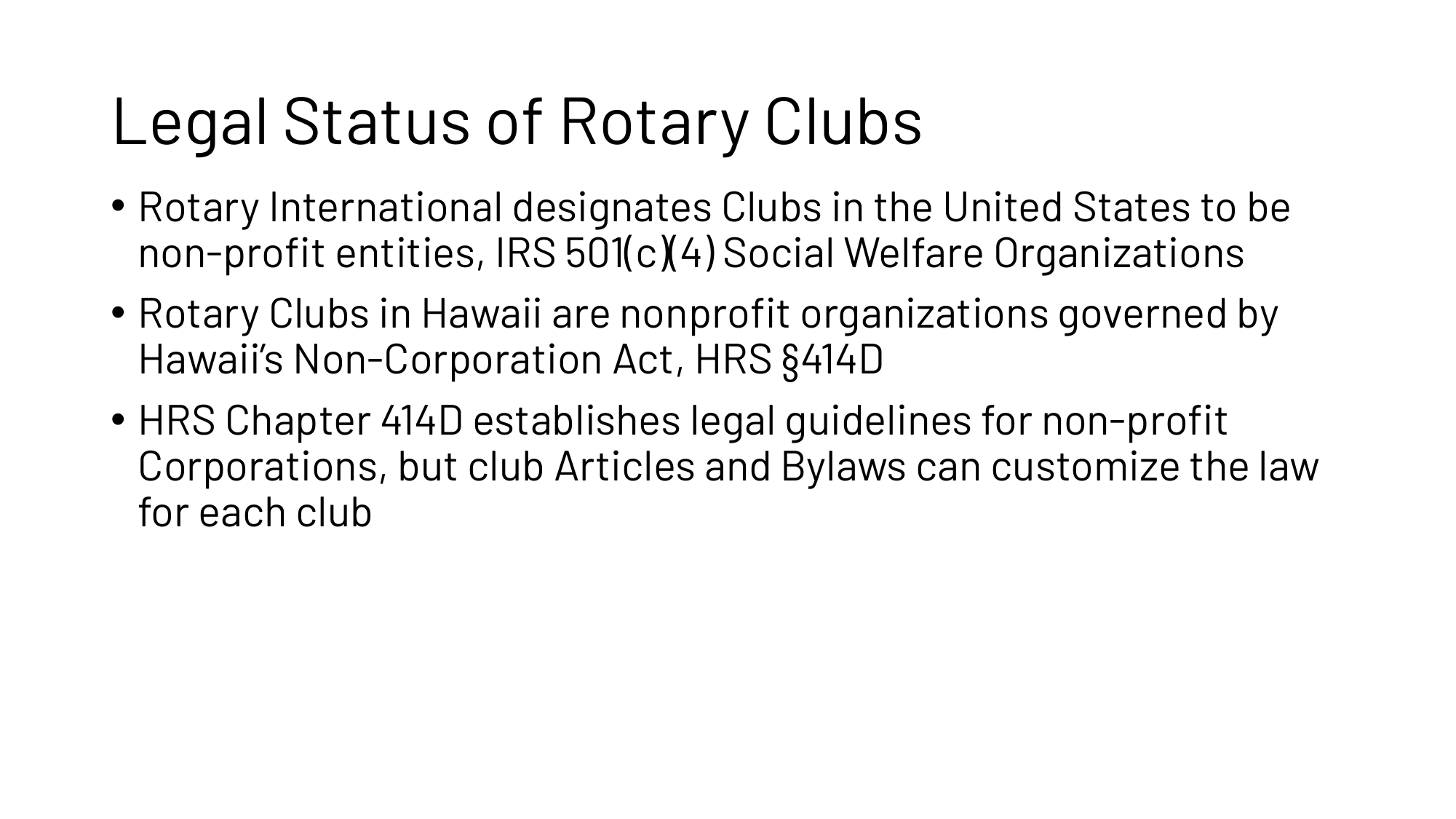

# Legal Status of Rotary Clubs
Rotary International designates Clubs in the United States to be non-profit entities, IRS 501(c)(4) Social Welfare Organizations
Rotary Clubs in Hawaii are nonprofit organizations governed by Hawaii’s Non-Corporation Act, HRS §414D
HRS Chapter 414D establishes legal guidelines for non-profit Corporations, but club Articles and Bylaws can customize the law for each club